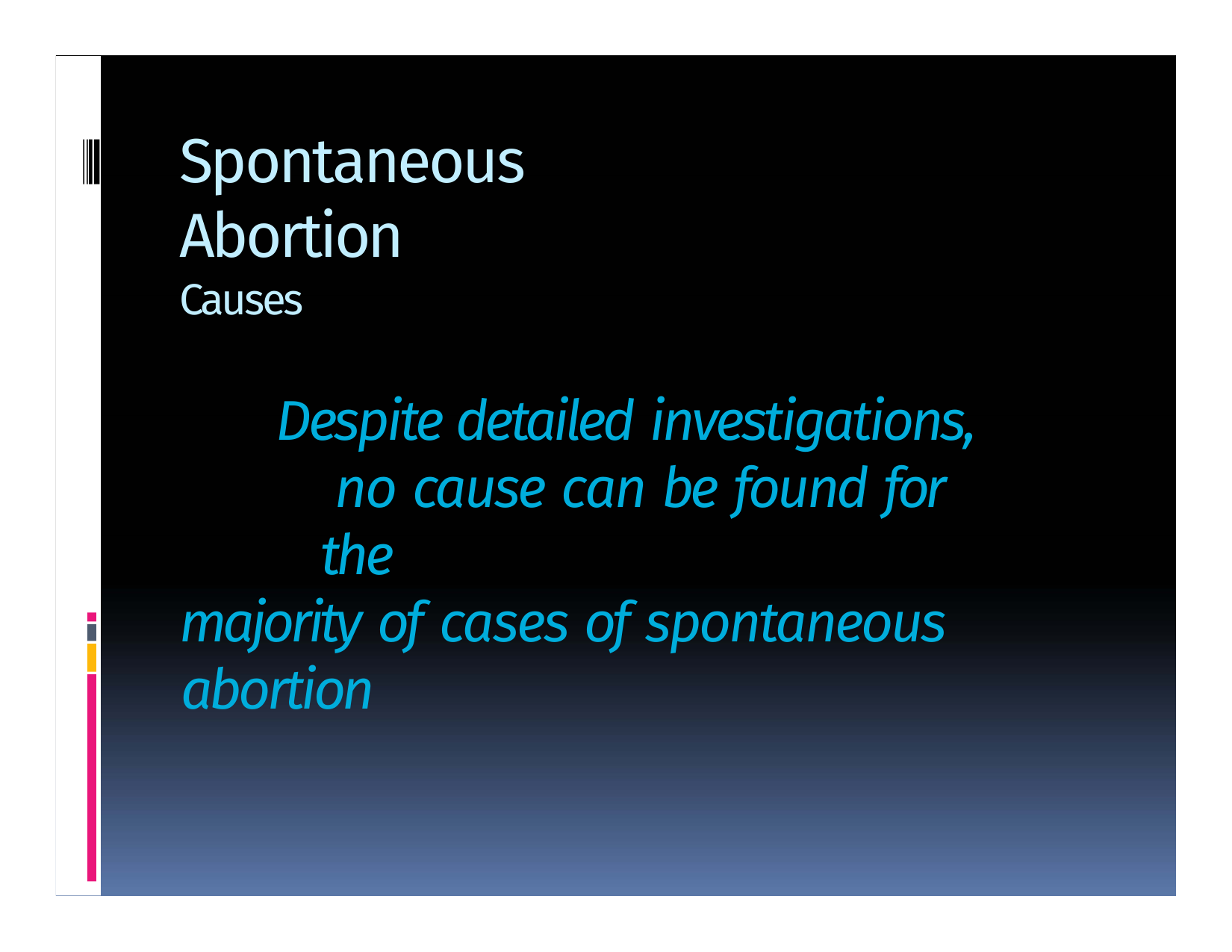

# Spontaneous Abortion
Causes
Despite detailed investigations,  no cause can be found for the
majority of cases of spontaneous abortion